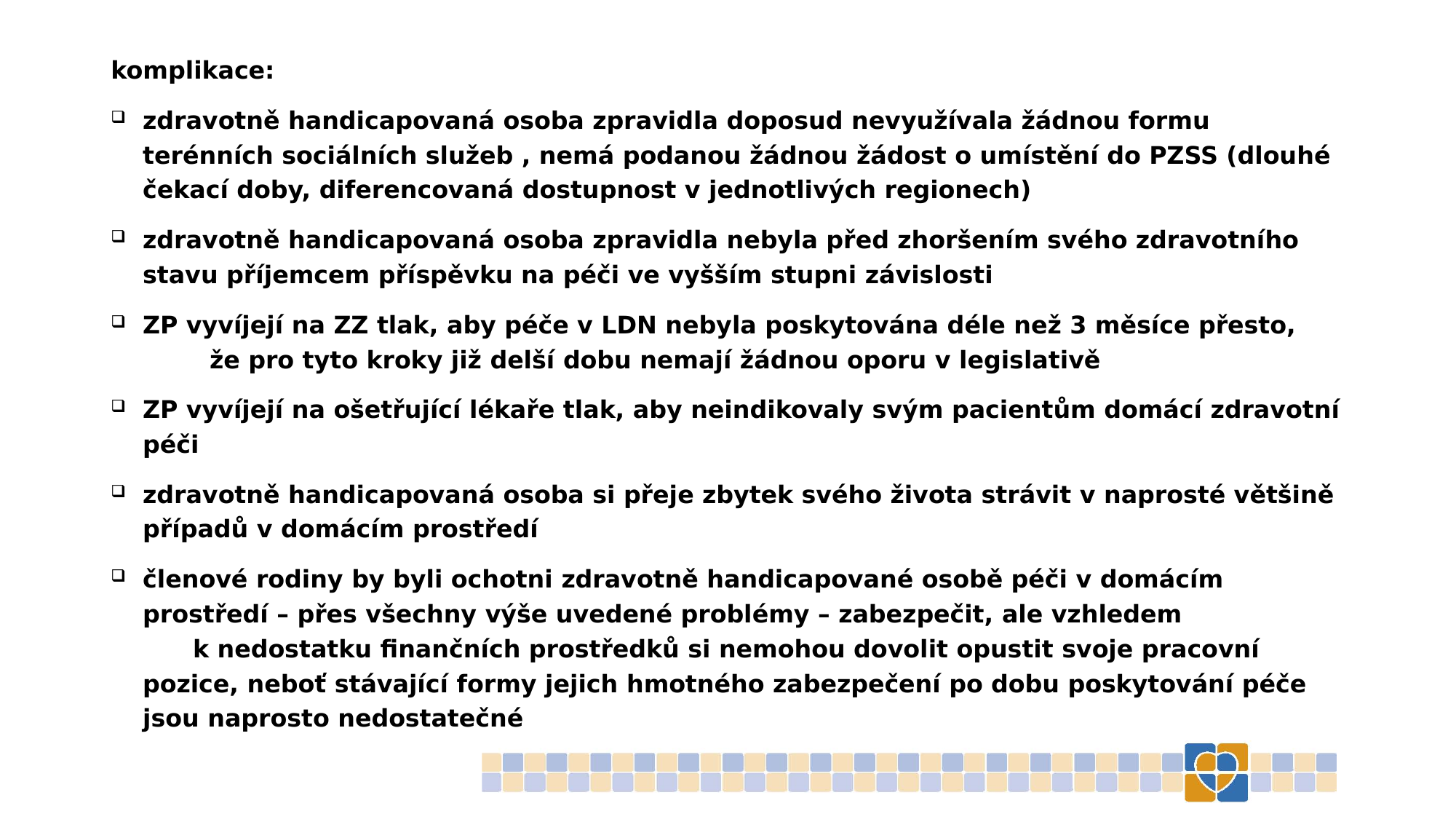

#
komplikace:
zdravotně handicapovaná osoba zpravidla doposud nevyužívala žádnou formu terénních sociálních služeb , nemá podanou žádnou žádost o umístění do PZSS (dlouhé čekací doby, diferencovaná dostupnost v jednotlivých regionech)
zdravotně handicapovaná osoba zpravidla nebyla před zhoršením svého zdravotního stavu příjemcem příspěvku na péči ve vyšším stupni závislosti
ZP vyvíjejí na ZZ tlak, aby péče v LDN nebyla poskytována déle než 3 měsíce přesto,              že pro tyto kroky již delší dobu nemají žádnou oporu v legislativě
ZP vyvíjejí na ošetřující lékaře tlak, aby neindikovaly svým pacientům domácí zdravotní péči
zdravotně handicapovaná osoba si přeje zbytek svého života strávit v naprosté většině případů v domácím prostředí
členové rodiny by byli ochotni zdravotně handicapované osobě péči v domácím prostředí – přes všechny výše uvedené problémy – zabezpečit, ale vzhledem                          k nedostatku finančních prostředků si nemohou dovolit opustit svoje pracovní pozice, neboť stávající formy jejich hmotného zabezpečení po dobu poskytování péče jsou naprosto nedostatečné